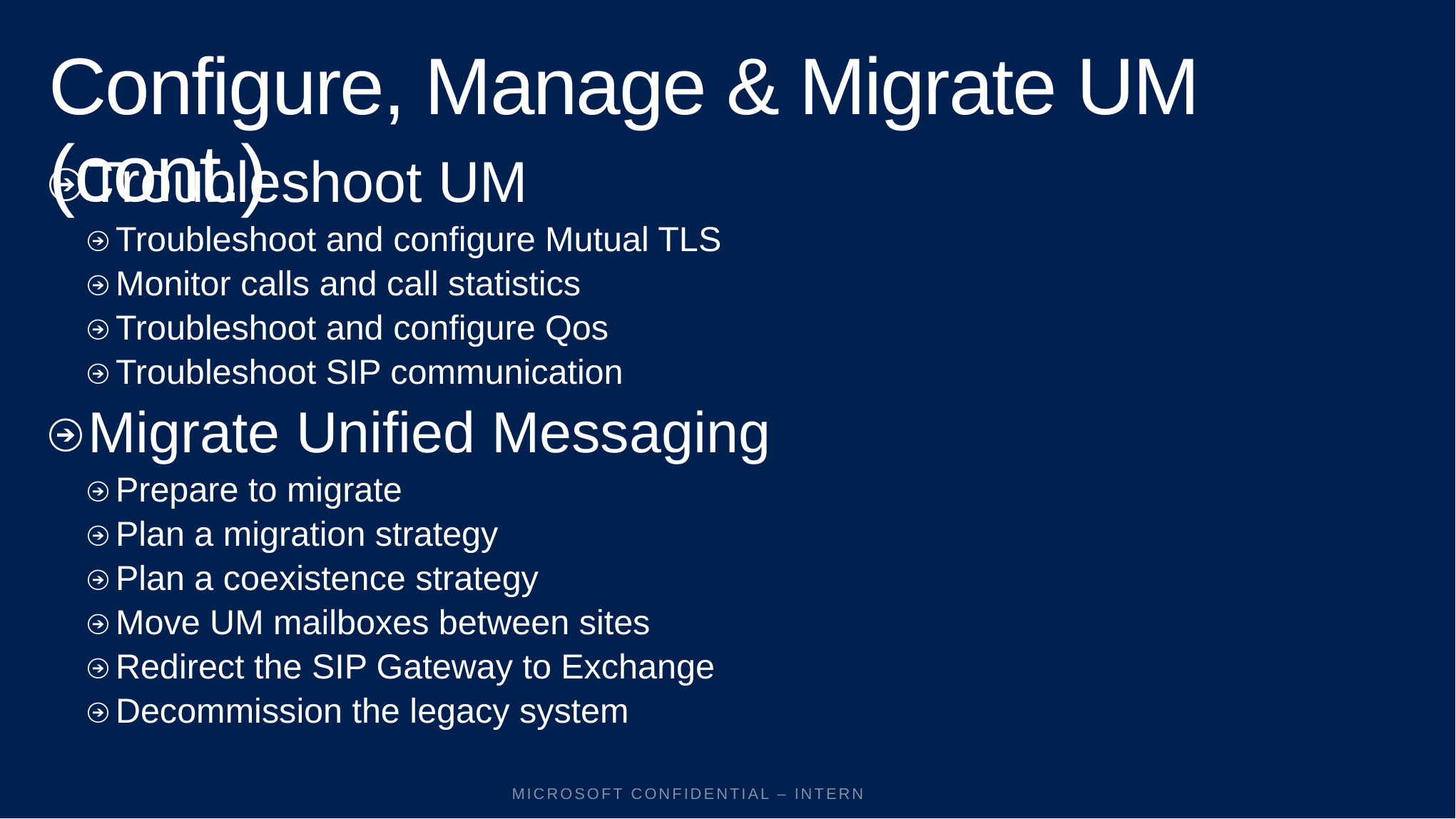

# Configure, Manage & Migrate UM (cont.)
Troubleshoot UM
Troubleshoot and configure Mutual TLS
Monitor calls and call statistics
Troubleshoot and configure Qos
Troubleshoot SIP communication
Migrate Unified Messaging
Prepare to migrate
Plan a migration strategy
Plan a coexistence strategy
Move UM mailboxes between sites
Redirect the SIP Gateway to Exchange
Decommission the legacy system